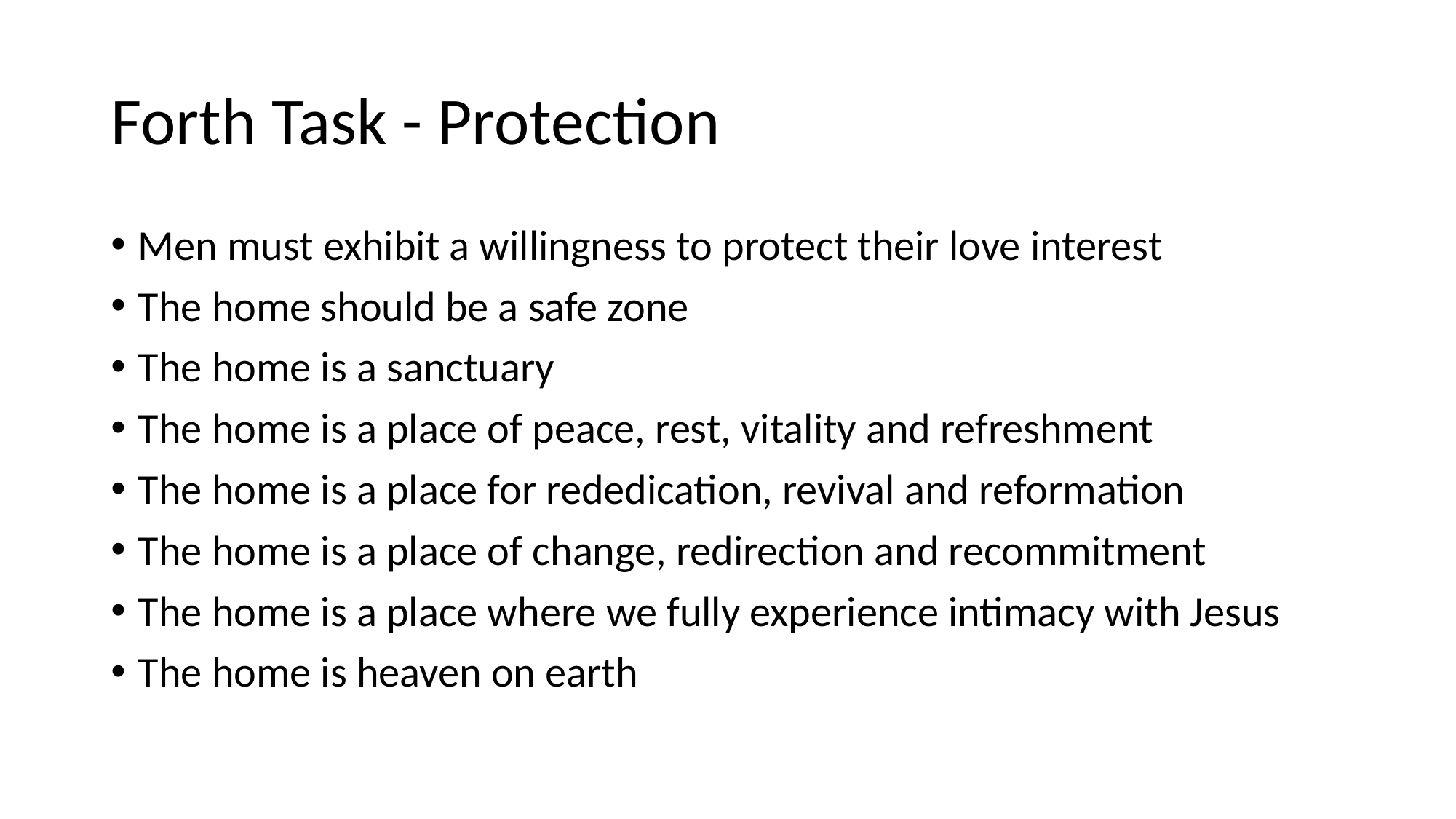

# Forth Task - Protection
Men must exhibit a willingness to protect their love interest
The home should be a safe zone
The home is a sanctuary
The home is a place of peace, rest, vitality and refreshment
The home is a place for rededication, revival and reformation
The home is a place of change, redirection and recommitment
The home is a place where we fully experience intimacy with Jesus
The home is heaven on earth